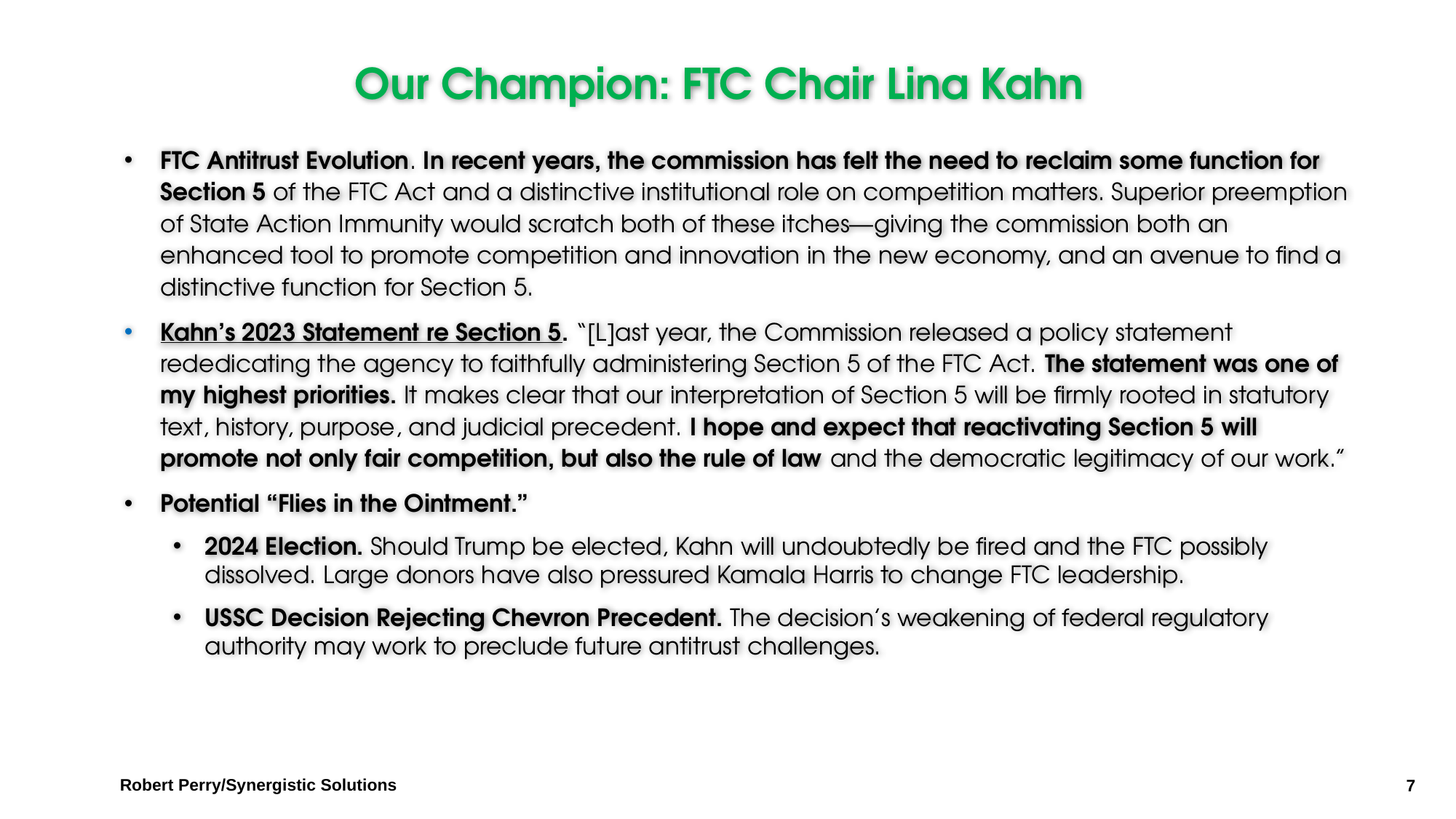

# Our Champion: FTC Chair Lina Kahn
FTC Antitrust Evolution. In recent years, the commission has felt the need to reclaim some function for Section 5 of the FTC Act and a distinctive institutional role on competition matters. Superior preemption of State Action Immunity would scratch both of these itches—giving the commission both an enhanced tool to promote competition and innovation in the new economy, and an avenue to find a distinctive function for Section 5.
Kahn’s 2023 Statement re Section 5. “[L]ast year, the Commission released a policy statement rededicating the agency to faithfully administering Section 5 of the FTC Act. The statement was one of my highest priorities. It makes clear that our interpretation of Section 5 will be firmly rooted in statutory text, history, purpose, and judicial precedent. I hope and expect that reactivating Section 5 will promote not only fair competition, but also the rule of law and the democratic legitimacy of our work.”
Potential “Flies in the Ointment.”
2024 Election. Should Trump be elected, Kahn will undoubtedly be fired and the FTC possibly dissolved. Large donors have also pressured Kamala Harris to change FTC leadership.
USSC Decision Rejecting Chevron Precedent. The decision’s weakening of federal regulatory authority may work to preclude future antitrust challenges.
Robert Perry/Synergistic Solutions
7